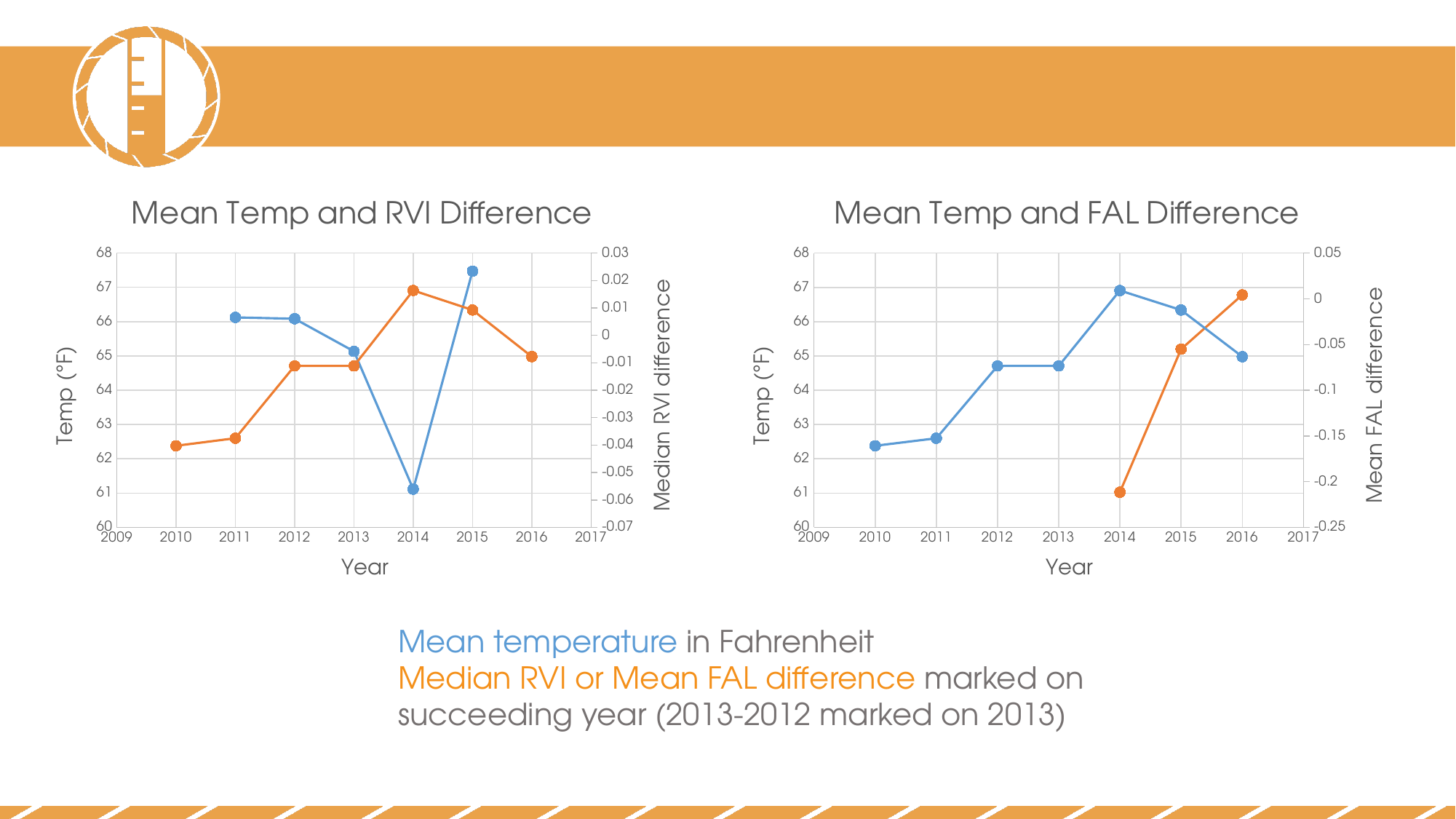

### Chart: Mean Temp and RVI Difference

| Category |  |  |
|---|---|---|

### Chart: Mean Temp and FAL Difference

| Category |  |  |
|---|---|---|
Mean temperature in Fahrenheit
Median RVI or Mean FAL difference marked on succeeding year (2013-2012 marked on 2013)